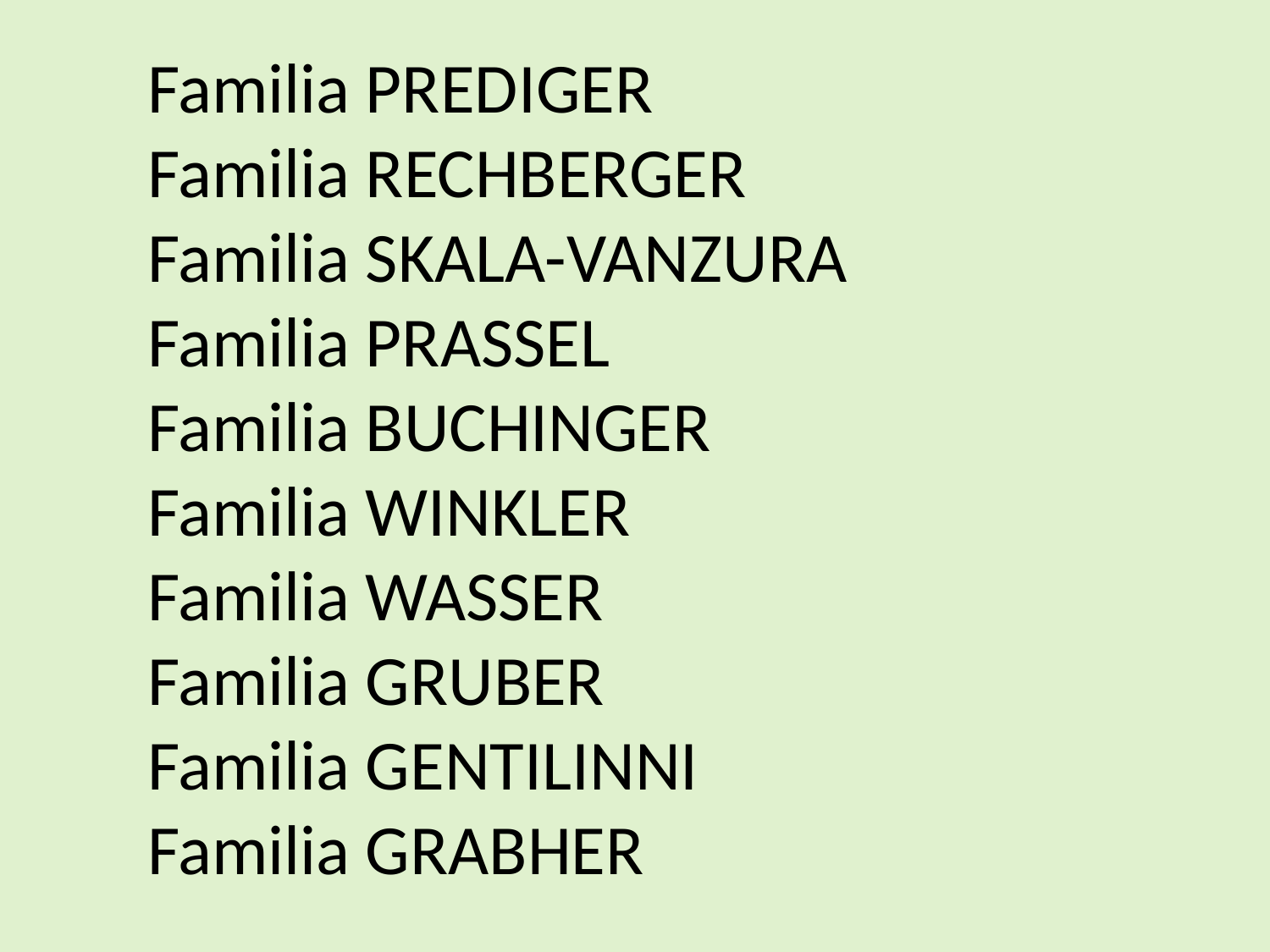

Familia PREDIGER
Familia RECHBERGER
Familia SKALA-VANZURA
Familia PRASSEL
Familia BUCHINGER
Familia WINKLER
Familia WASSER
Familia GRUBER
Familia GENTILINNI
Familia GRABHER